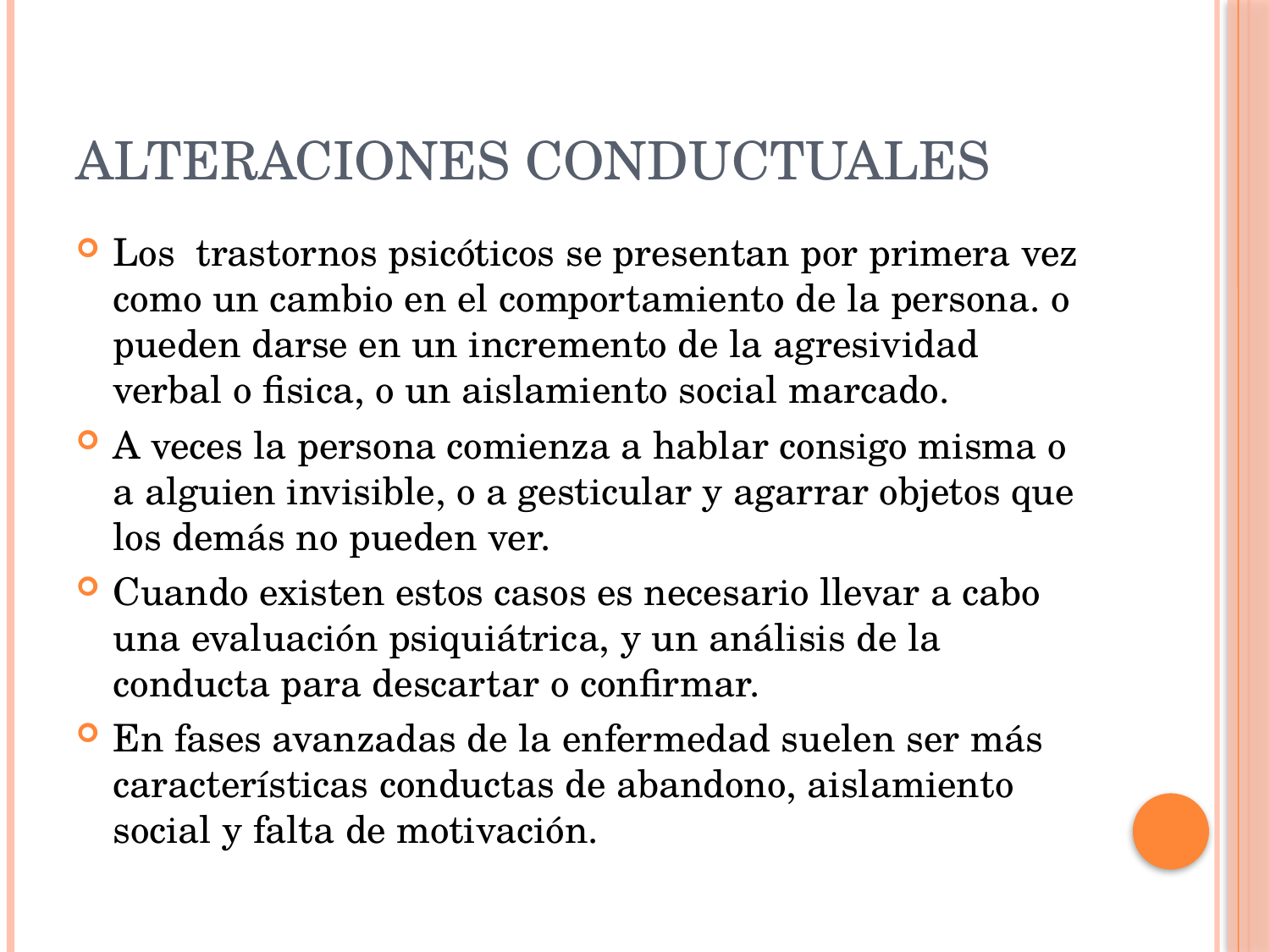

# Alteraciones conductuales
Los  trastornos psicóticos se presentan por primera vez como un cambio en el comportamiento de la persona. o pueden darse en un incremento de la agresividad verbal o fisica, o un aislamiento social marcado.
A veces la persona comienza a hablar consigo misma o a alguien invisible, o a gesticular y agarrar objetos que los demás no pueden ver.
Cuando existen estos casos es necesario llevar a cabo una evaluación psiquiátrica, y un análisis de la conducta para descartar o confirmar.
En fases avanzadas de la enfermedad suelen ser más características conductas de abandono, aislamiento social y falta de motivación.